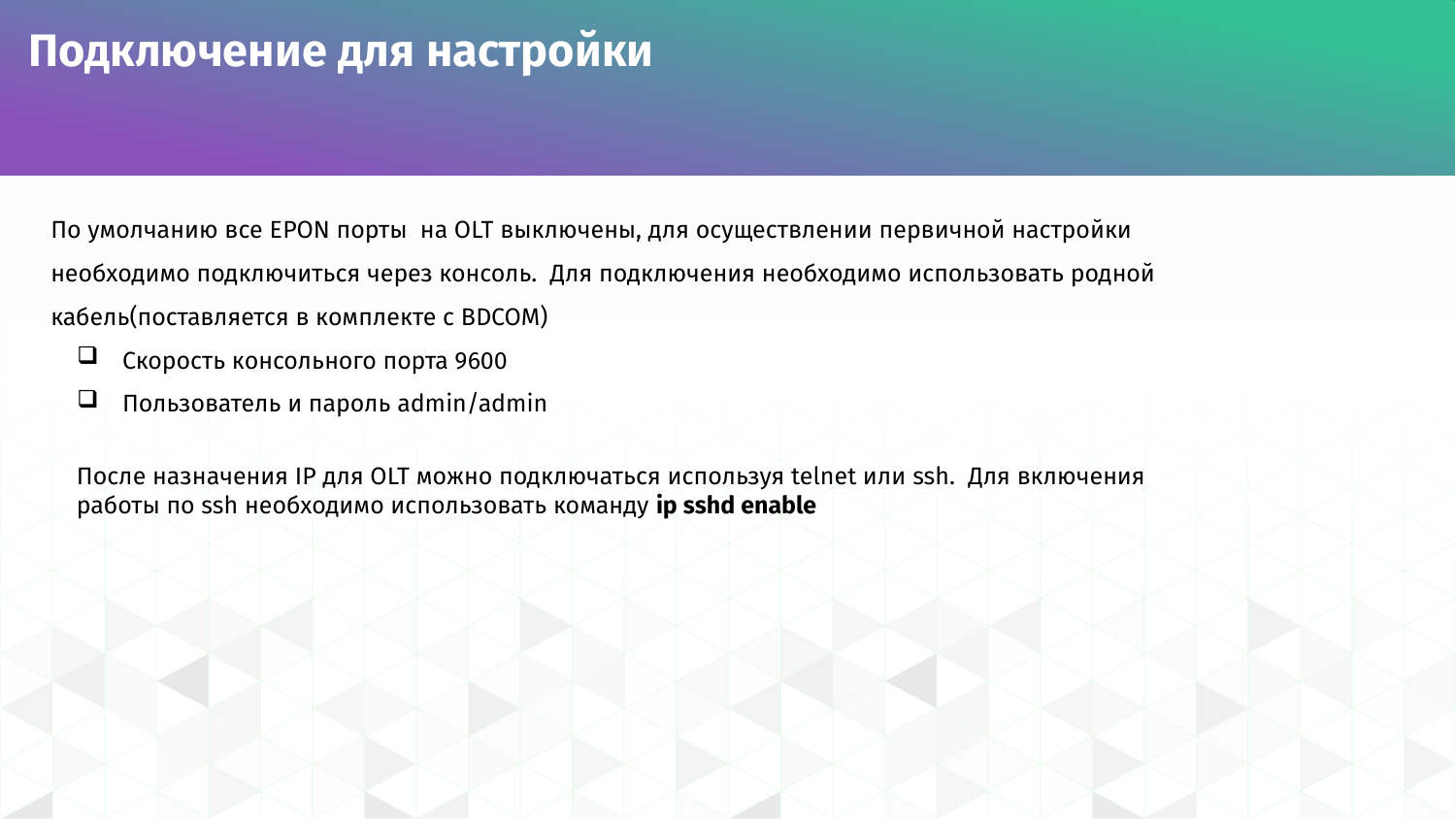

Подключение для настройки
По умолчанию все EPON порты  на OLT выключены, для осуществлении первичной настройки необходимо подключиться через консоль.  Для подключения необходимо использовать родной кабель(поставляется в комплекте с BDCOM)
Скорость консольного порта 9600
Пользователь и пароль admin/admin

После назначения IP для OLT можно подключаться используя telnet или ssh.  Для включения работы по ssh необходимо использовать команду ip sshd enable